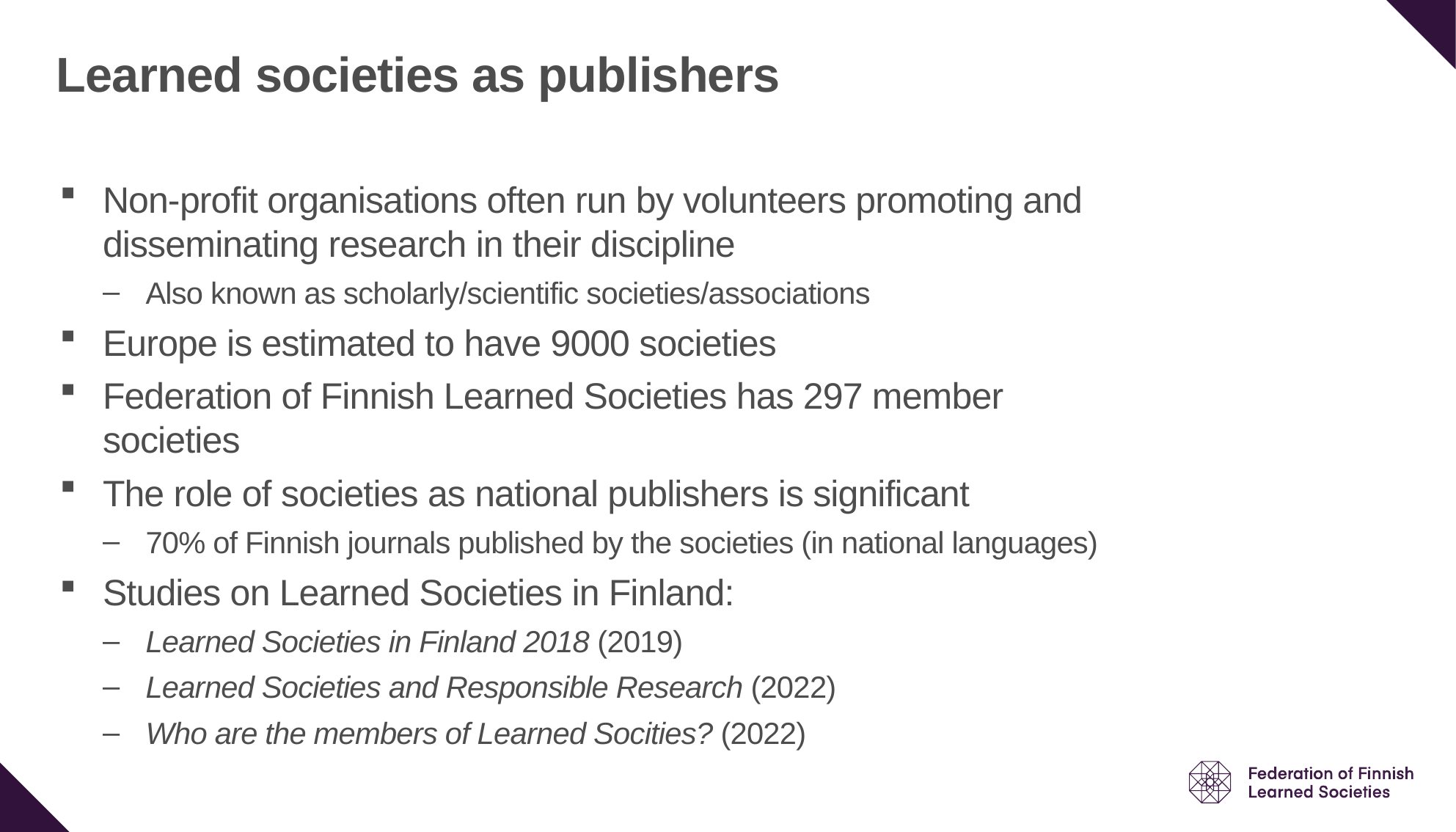

# Learned societies as publishers
Non-profit organisations often run by volunteers promoting and disseminating research in their discipline
Also known as scholarly/scientific societies/associations
Europe is estimated to have 9000 societies
Federation of Finnish Learned Societies has 297 member societies
The role of societies as national publishers is significant
70% of Finnish journals published by the societies (in national languages)
Studies on Learned Societies in Finland:
Learned Societies in Finland 2018 (2019)
Learned Societies and Responsible Research (2022)
Who are the members of Learned Socities? (2022)